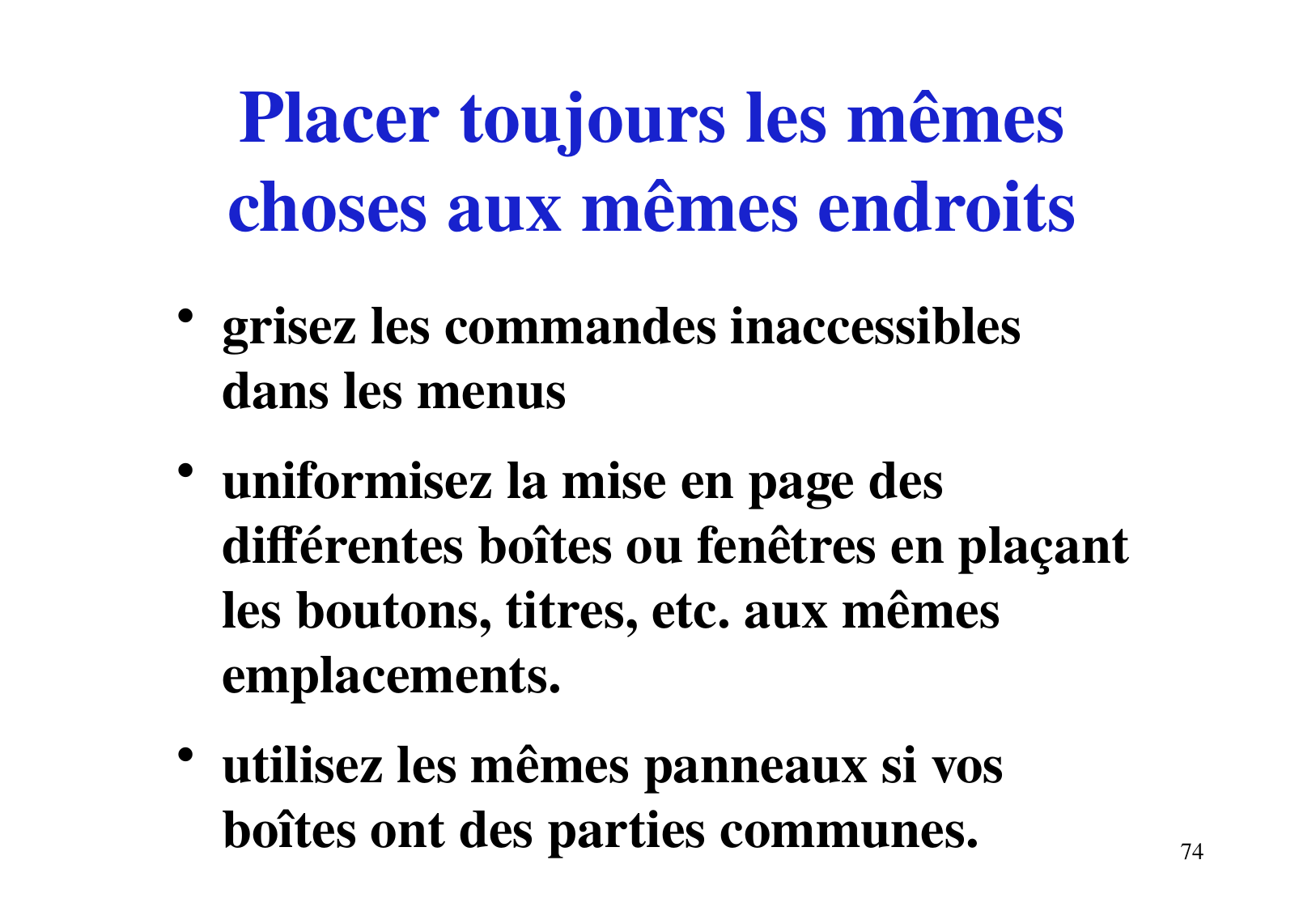

# Placer toujours les mêmes choses aux mêmes endroits
grisez les commandes inaccessibles dans les menus
uniformisez la mise en page des différentes boîtes ou fenêtres en plaçant les boutons, titres, etc. aux mêmes emplacements.
utilisez les mêmes panneaux si vos boîtes ont des parties communes.
74